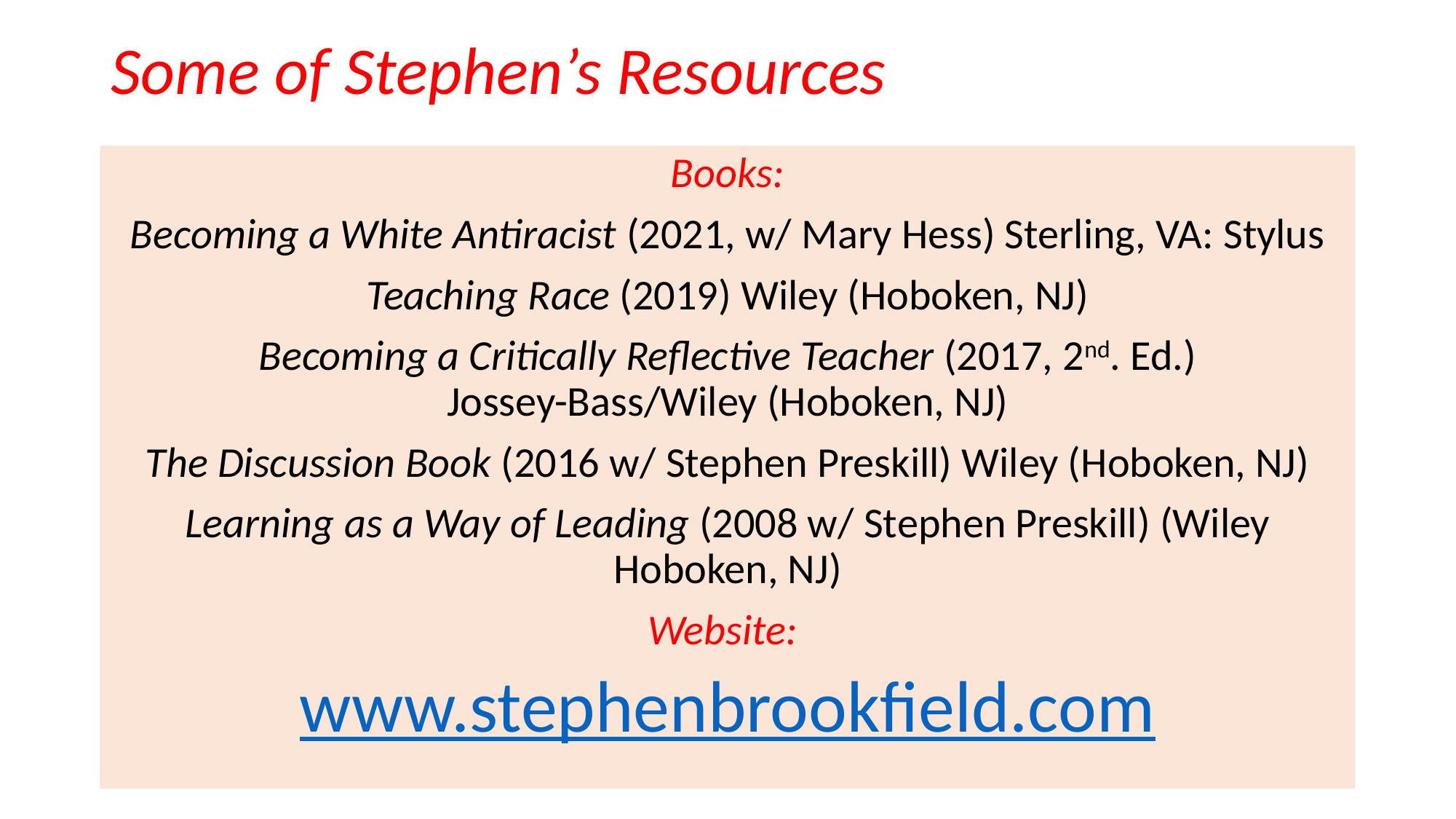

# Some of Stephen’s Resources
Books:
Becoming a White Antiracist (2021, w/ Mary Hess) Sterling, VA: Stylus
Teaching Race (2019) Wiley (Hoboken, NJ)
Becoming a Critically Reflective Teacher (2017, 2nd. Ed.) Jossey-Bass/Wiley (Hoboken, NJ)
The Discussion Book (2016 w/ Stephen Preskill) Wiley (Hoboken, NJ)
Learning as a Way of Leading (2008 w/ Stephen Preskill) (Wiley Hoboken, NJ)
Website:
www.stephenbrookfield.com